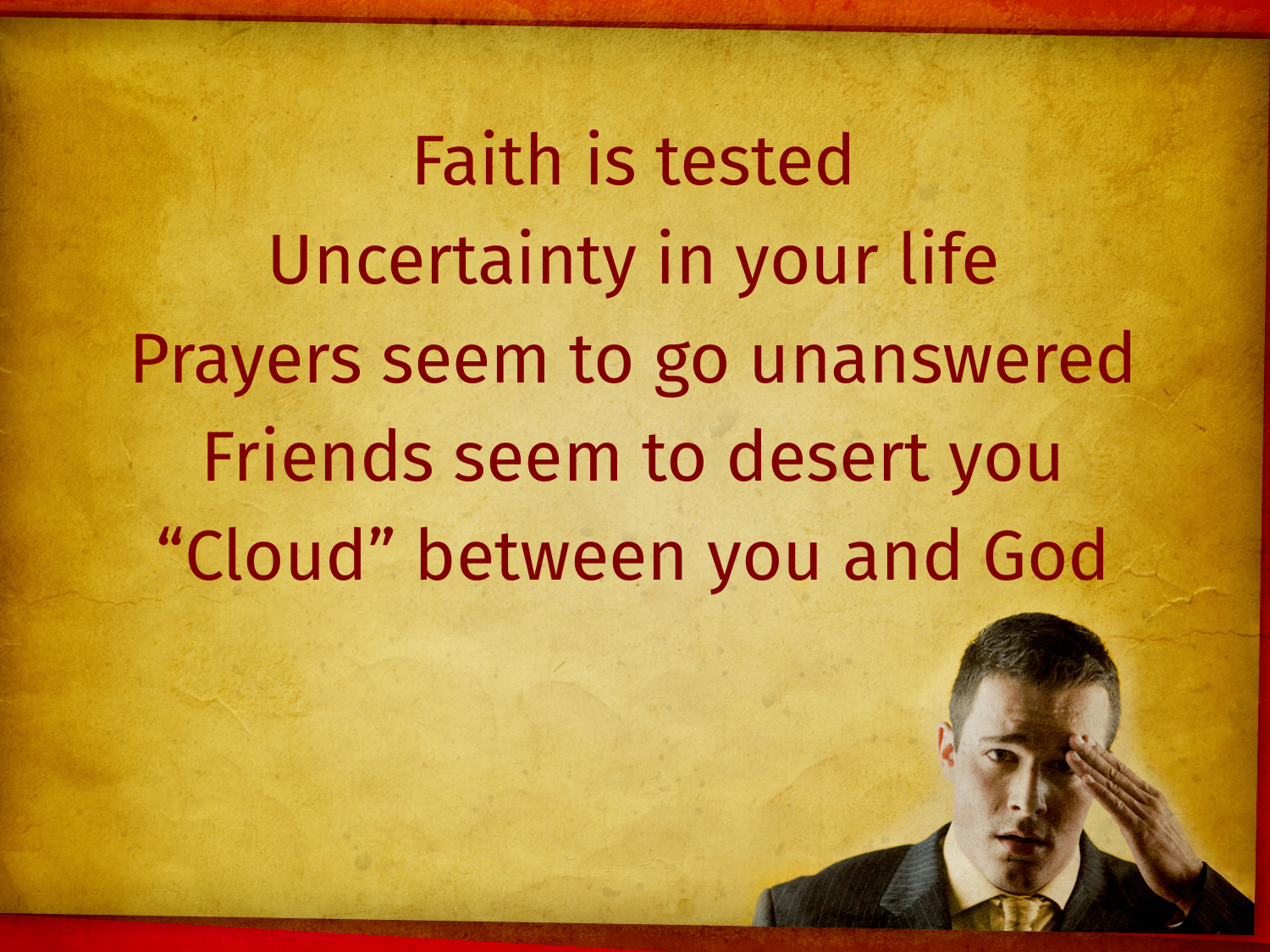

Faith is tested
Uncertainty in your life
Prayers seem to go unanswered
Friends seem to desert you
“Cloud” between you and God